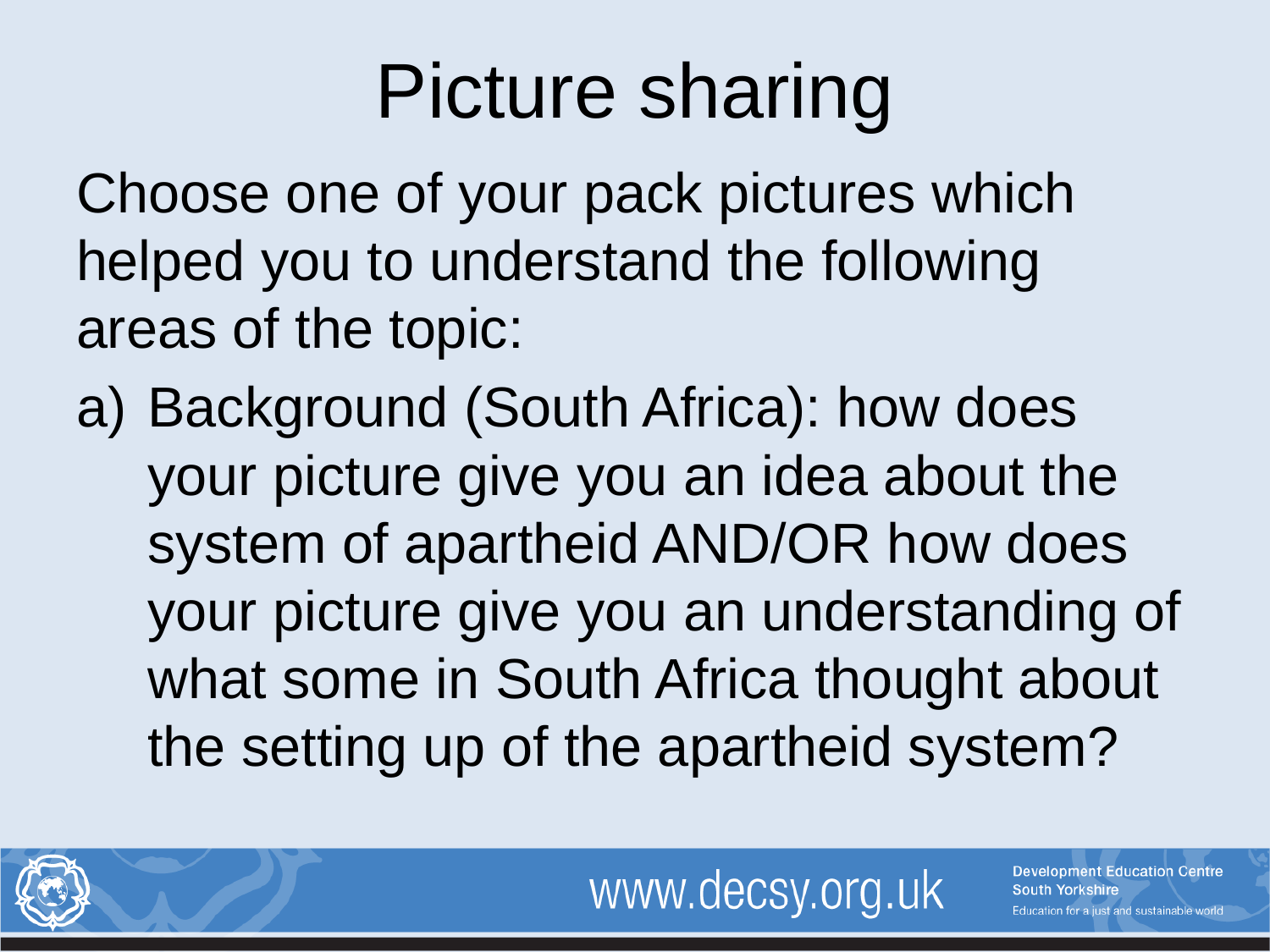

# Picture sharing
Choose one of your pack pictures which helped you to understand the following areas of the topic:
Background (South Africa): how does your picture give you an idea about the system of apartheid AND/OR how does your picture give you an understanding of what some in South Africa thought about the setting up of the apartheid system?